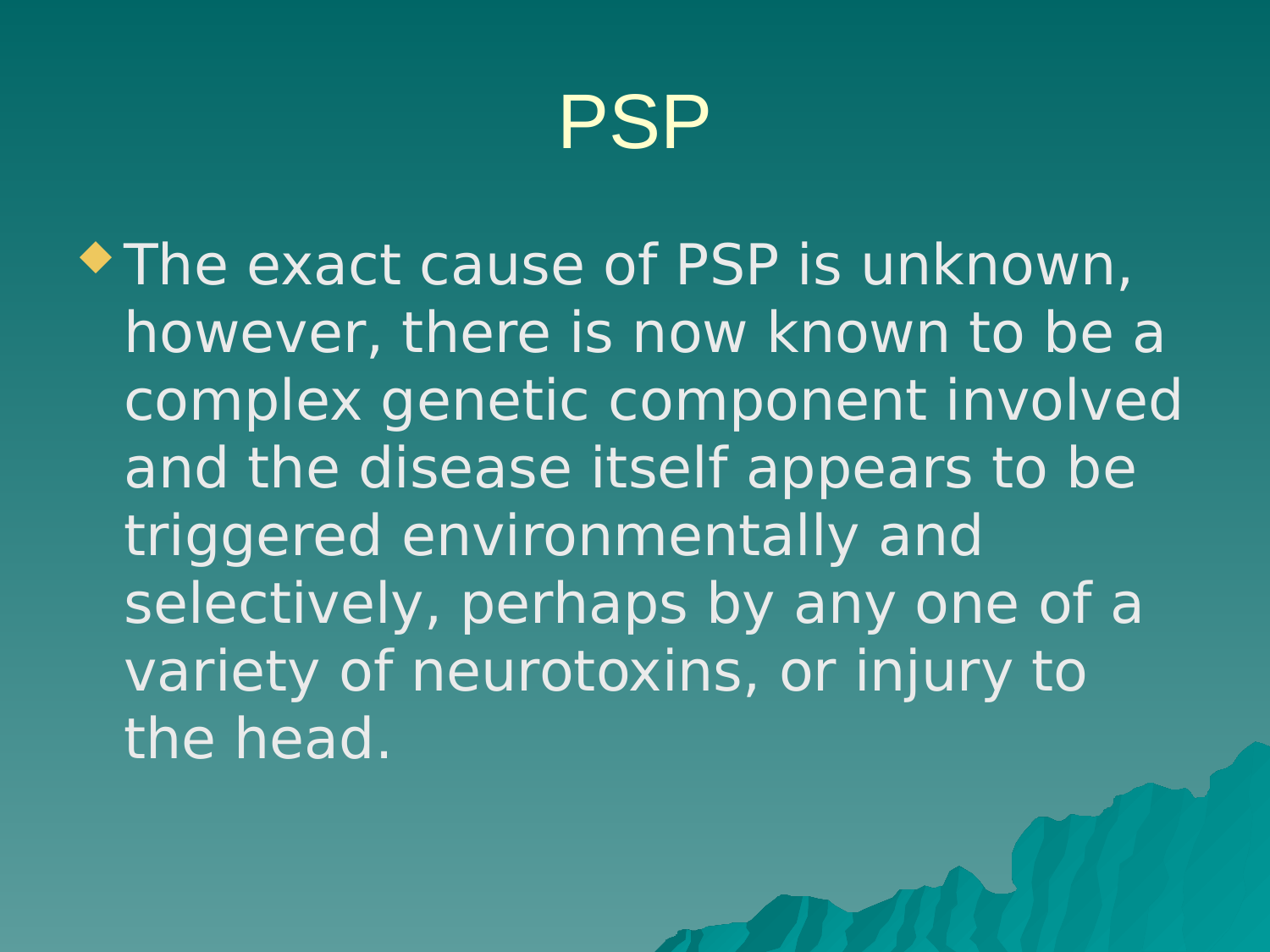

# PSP
The exact cause of PSP is unknown, however, there is now known to be a complex genetic component involved and the disease itself appears to be triggered environmentally and selectively, perhaps by any one of a variety of neurotoxins, or injury to the head.